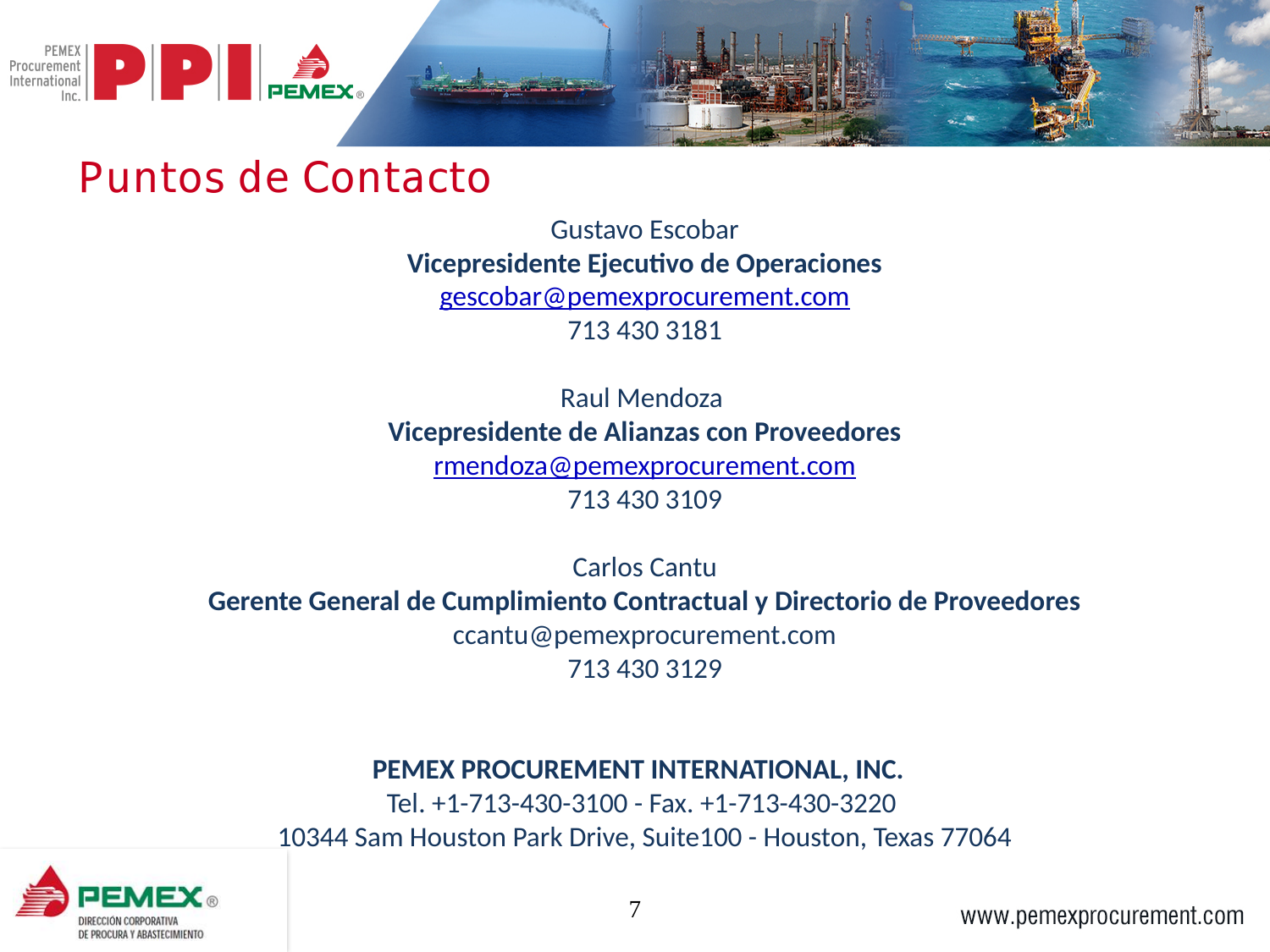

Puntos de Contacto
Gustavo Escobar
Vicepresidente Ejecutivo de Operaciones
gescobar@pemexprocurement.com
713 430 3181

Raul Mendoza
Vicepresidente de Alianzas con Proveedores
rmendoza@pemexprocurement.com
713 430 3109

Carlos Cantu
Gerente General de Cumplimiento Contractual y Directorio de Proveedores
ccantu@pemexprocurement.com
713 430 3129

PEMEX PROCUREMENT INTERNATIONAL, INC.
Tel. +1-713-430-3100 - Fax. +1-713-430-3220
10344 Sam Houston Park Drive, Suite100 - Houston, Texas 77064

7